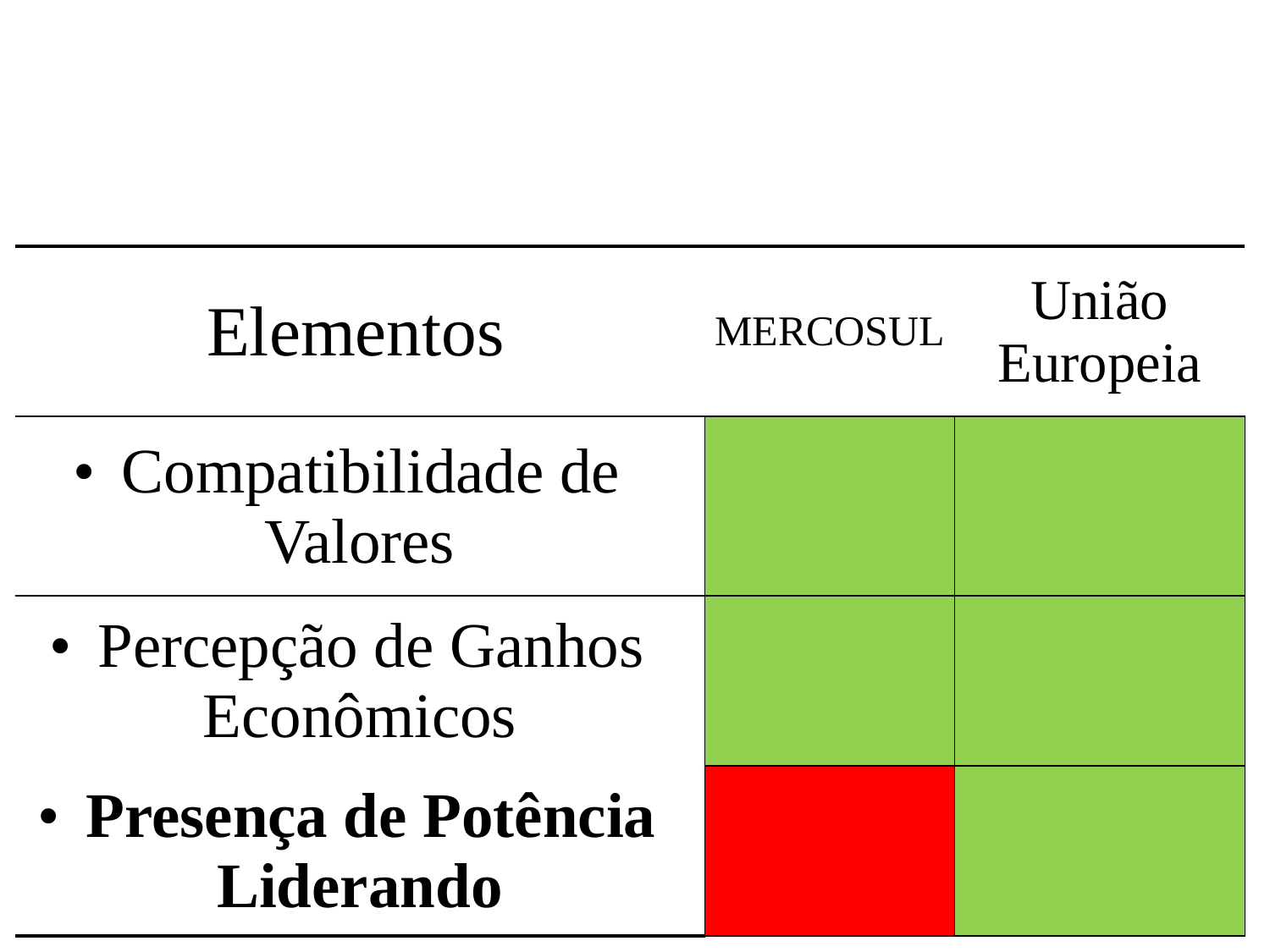

| Elementos | MERCOSUL | União Europeia |
| --- | --- | --- |
| Compatibilidade de Valores |  |  |
| Percepção de Ganhos Econômicos |  |  |
| Presença de Potência Liderando |  |  |